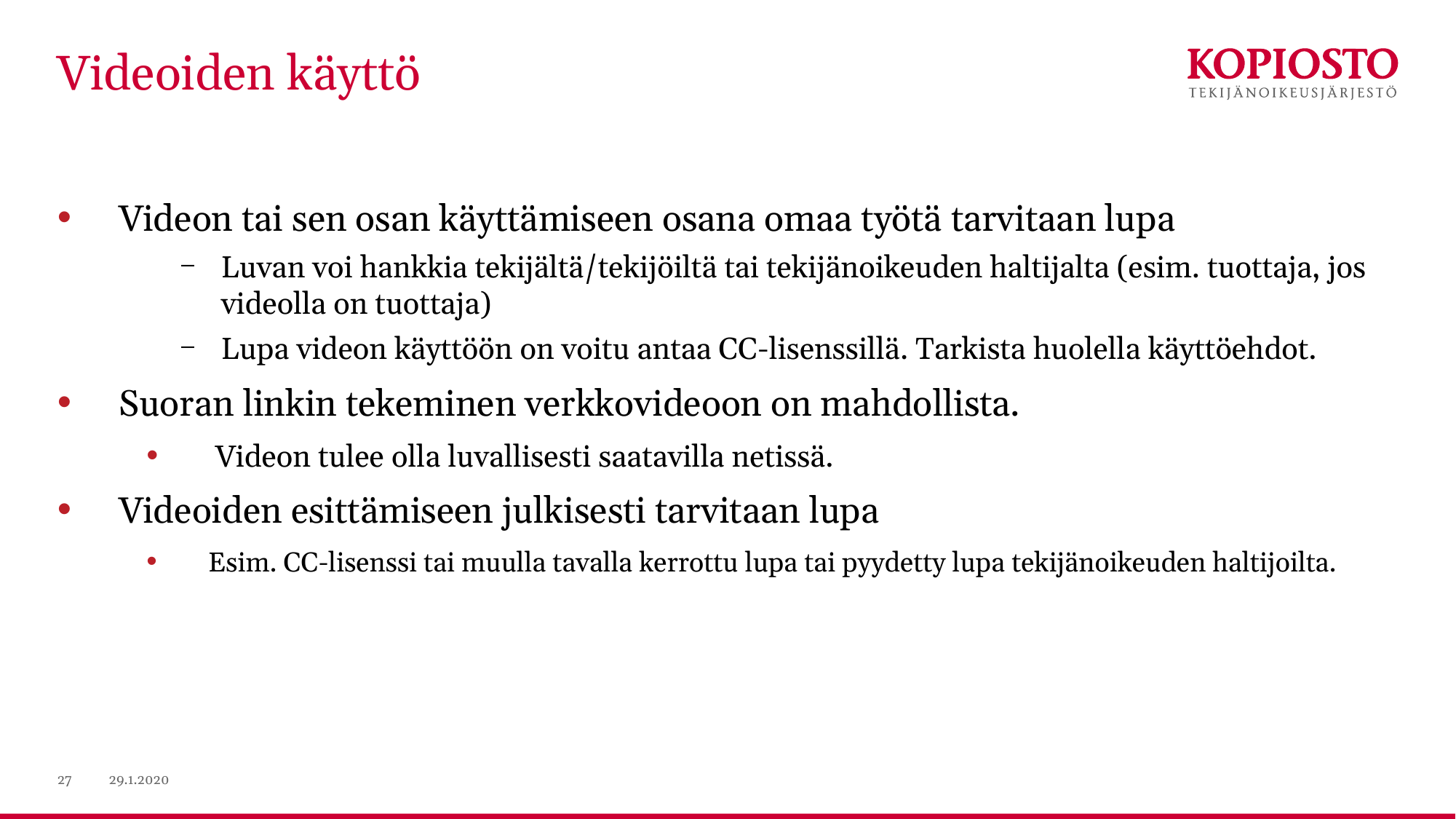

# Videoiden käyttö
Videon tai sen osan käyttämiseen osana omaa työtä tarvitaan lupa
Luvan voi hankkia tekijältä/tekijöiltä tai tekijänoikeuden haltijalta (esim. tuottaja, jos videolla on tuottaja)
Lupa videon käyttöön on voitu antaa CC-lisenssillä. Tarkista huolella käyttöehdot.
Suoran linkin tekeminen verkkovideoon on mahdollista.
 Videon tulee olla luvallisesti saatavilla netissä.
Videoiden esittämiseen julkisesti tarvitaan lupa
Esim. CC-lisenssi tai muulla tavalla kerrottu lupa tai pyydetty lupa tekijänoikeuden haltijoilta.

27
29.1.2020